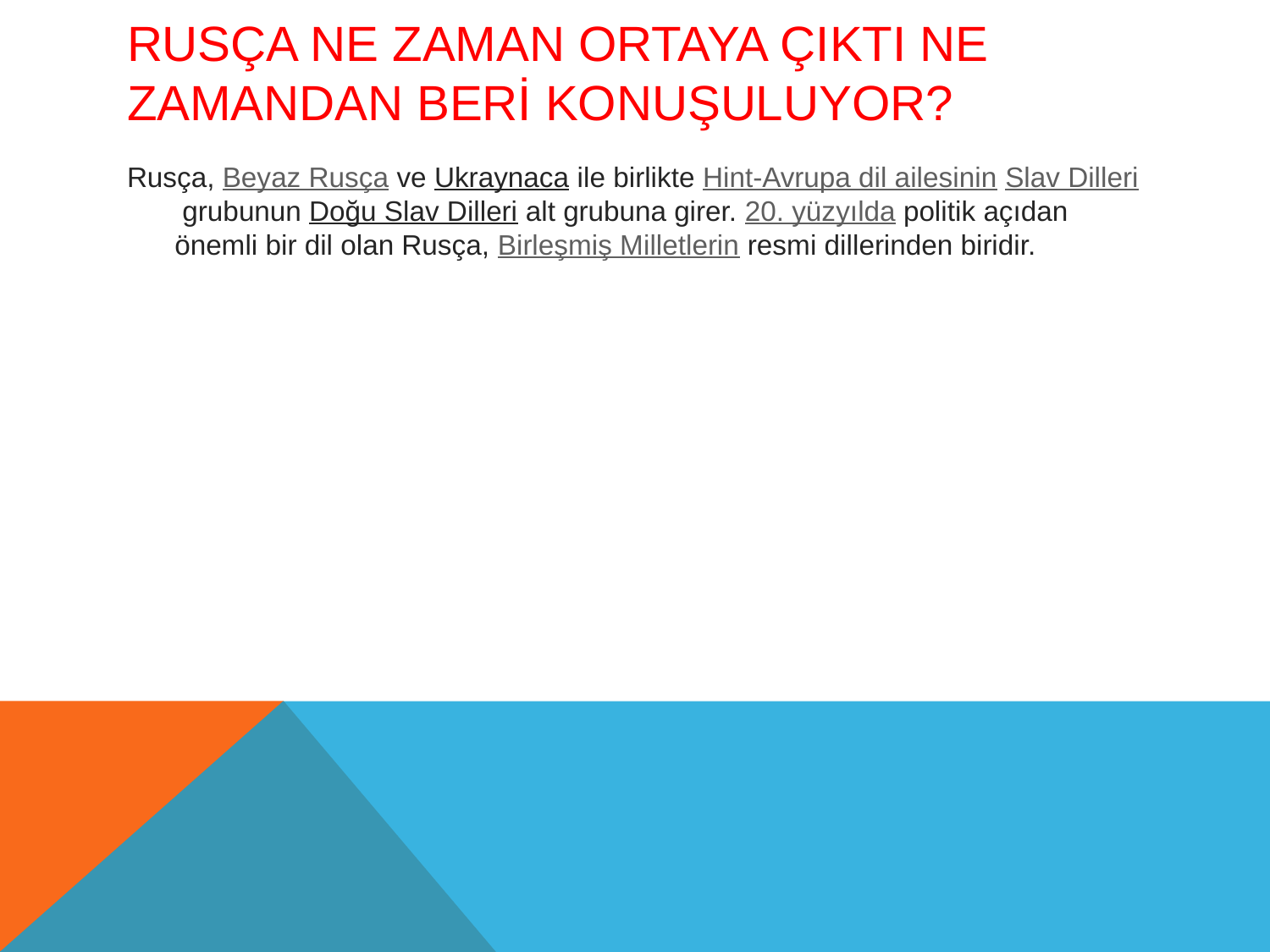

# RUSÇA NE ZAMAN ORTAYA ÇIKTI NE ZAMANDAN BERİ KONUŞULUYOR?
Rusça, Beyaz Rusça ve Ukraynaca ile birlikte Hint-Avrupa dil ailesinin Slav Dilleri grubunun Doğu Slav Dilleri alt grubuna girer. 20. yüzyılda politik açıdan önemli bir dil olan Rusça, Birleşmiş Milletlerin resmi dillerinden biridir.